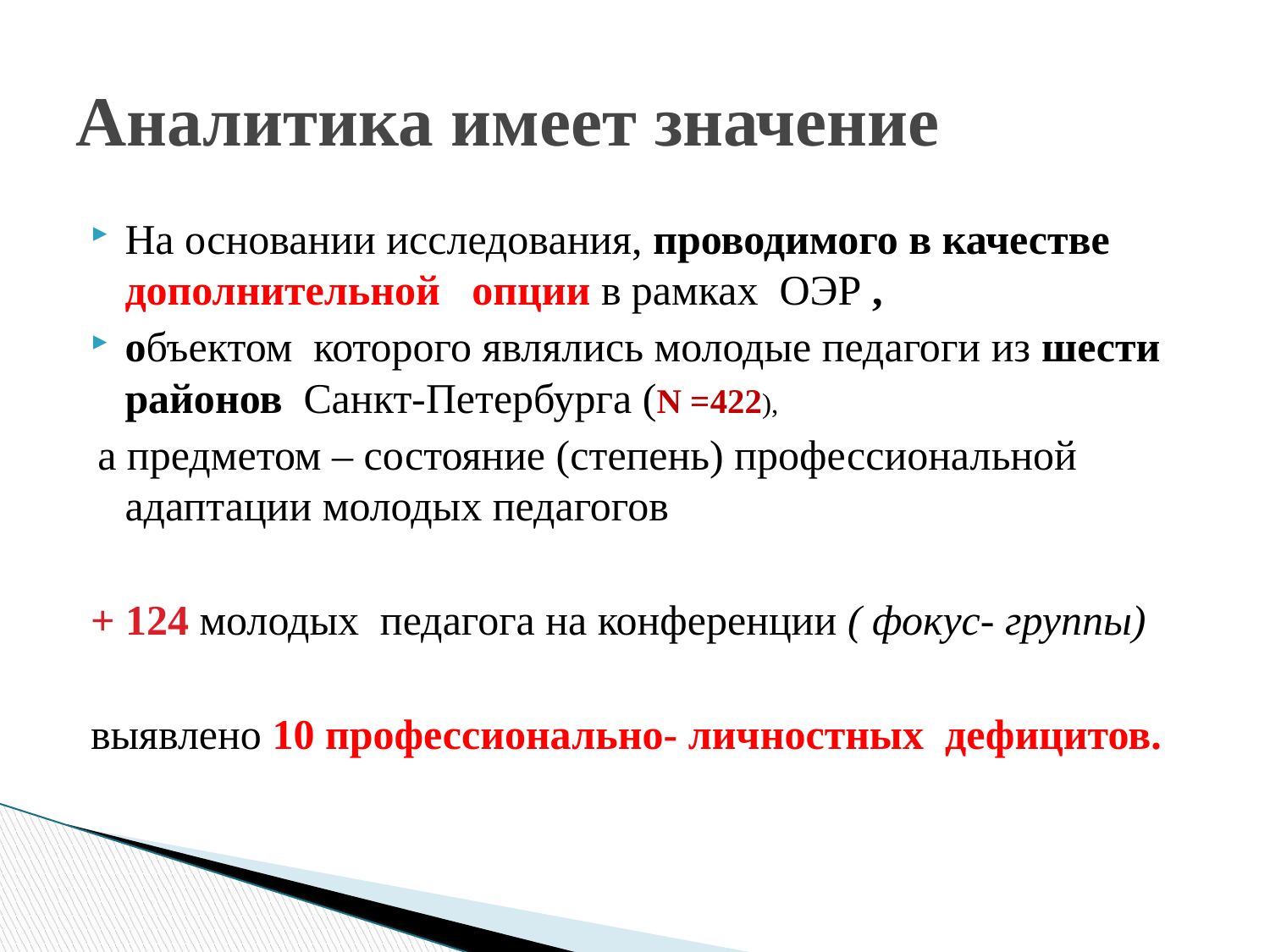

# Аналитика имеет значение
На основании исследования, проводимого в качестве  дополнительной   опции в рамках  ОЭР ,
объектом  которого являлись молодые педагоги из шести районов  Санкт-Петербурга (N =422),
 а предметом – состояние (степень) профессиональной адаптации молодых педагогов

+ 124 молодых  педагога на конференции ( фокус- группы)

выявлено 10 профессионально- личностных  дефицитов.